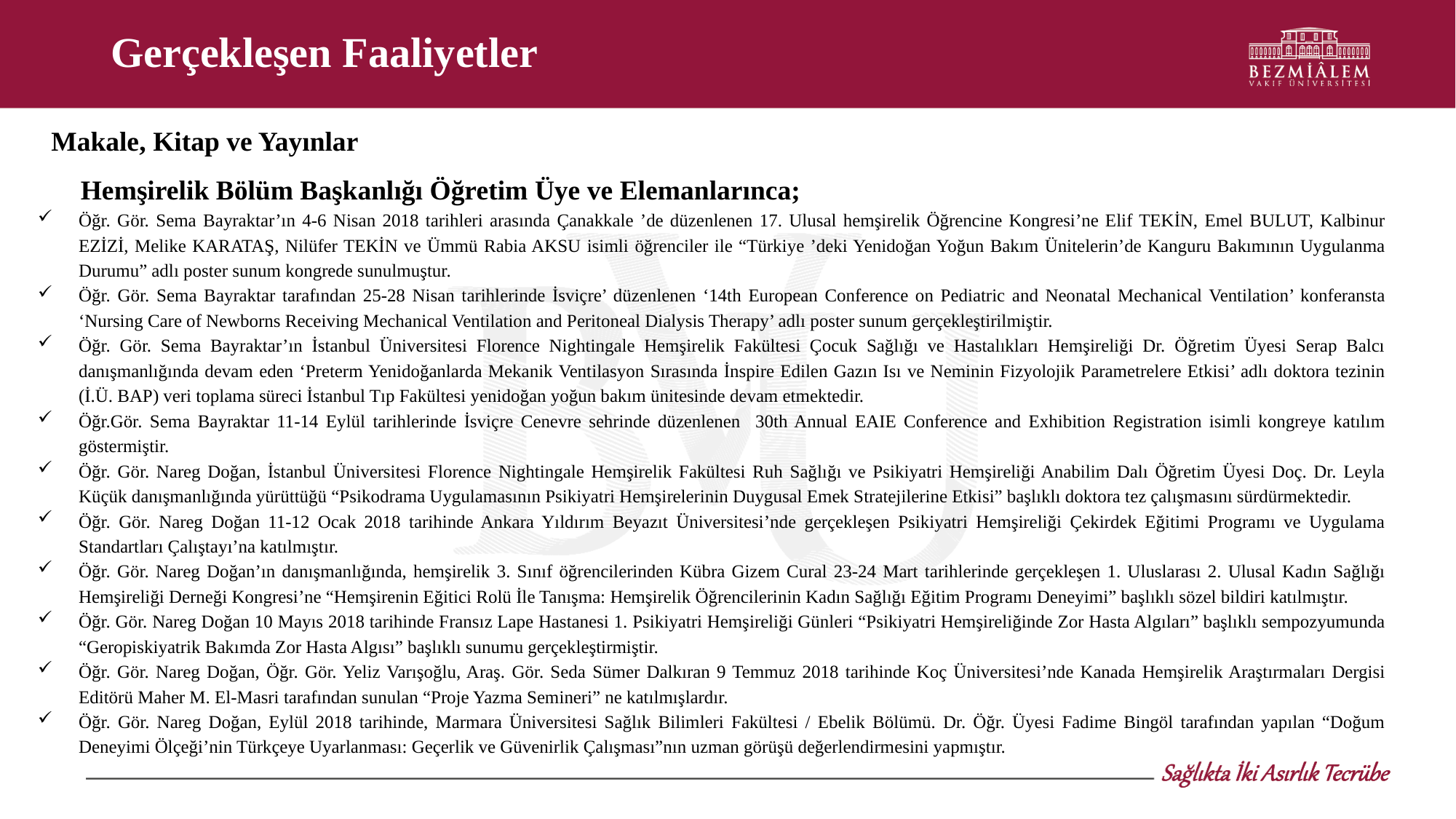

# Gerçekleşen Faaliyetler
Makale, Kitap ve Yayınlar

Hemşirelik Bölüm Başkanlığı Öğretim Üye ve Elemanlarınca;
Öğr. Gör. Sema Bayraktar’ın 4-6 Nisan 2018 tarihleri arasında Çanakkale ’de düzenlenen 17. Ulusal hemşirelik Öğrencine Kongresi’ne Elif TEKİN, Emel BULUT, Kalbinur EZİZİ, Melike KARATAŞ, Nilüfer TEKİN ve Ümmü Rabia AKSU isimli öğrenciler ile “Türkiye ’deki Yenidoğan Yoğun Bakım Ünitelerin’de Kanguru Bakımının Uygulanma Durumu” adlı poster sunum kongrede sunulmuştur.
Öğr. Gör. Sema Bayraktar tarafından 25-28 Nisan tarihlerinde İsviçre’ düzenlenen ‘14th European Conference on Pediatric and Neonatal Mechanical Ventilation’ konferansta ‘Nursing Care of Newborns Receiving Mechanical Ventilation and Peritoneal Dialysis Therapy’ adlı poster sunum gerçekleştirilmiştir.
Öğr. Gör. Sema Bayraktar’ın İstanbul Üniversitesi Florence Nightingale Hemşirelik Fakültesi Çocuk Sağlığı ve Hastalıkları Hemşireliği Dr. Öğretim Üyesi Serap Balcı danışmanlığında devam eden ‘Preterm Yenidoğanlarda Mekanik Ventilasyon Sırasında İnspire Edilen Gazın Isı ve Neminin Fizyolojik Parametrelere Etkisi’ adlı doktora tezinin (İ.Ü. BAP) veri toplama süreci İstanbul Tıp Fakültesi yenidoğan yoğun bakım ünitesinde devam etmektedir.
Öğr.Gör. Sema Bayraktar 11-14 Eylül tarihlerinde İsviçre Cenevre sehrinde düzenlenen  30th Annual EAIE Conference and Exhibition Registration isimli kongreye katılım göstermiştir.
Öğr. Gör. Nareg Doğan, İstanbul Üniversitesi Florence Nightingale Hemşirelik Fakültesi Ruh Sağlığı ve Psikiyatri Hemşireliği Anabilim Dalı Öğretim Üyesi Doç. Dr. Leyla Küçük danışmanlığında yürüttüğü “Psikodrama Uygulamasının Psikiyatri Hemşirelerinin Duygusal Emek Stratejilerine Etkisi” başlıklı doktora tez çalışmasını sürdürmektedir.
Öğr. Gör. Nareg Doğan 11-12 Ocak 2018 tarihinde Ankara Yıldırım Beyazıt Üniversitesi’nde gerçekleşen Psikiyatri Hemşireliği Çekirdek Eğitimi Programı ve Uygulama Standartları Çalıştayı’na katılmıştır.
Öğr. Gör. Nareg Doğan’ın danışmanlığında, hemşirelik 3. Sınıf öğrencilerinden Kübra Gizem Cural 23-24 Mart tarihlerinde gerçekleşen 1. Uluslarası 2. Ulusal Kadın Sağlığı Hemşireliği Derneği Kongresi’ne “Hemşirenin Eğitici Rolü İle Tanışma: Hemşirelik Öğrencilerinin Kadın Sağlığı Eğitim Programı Deneyimi” başlıklı sözel bildiri katılmıştır.
Öğr. Gör. Nareg Doğan 10 Mayıs 2018 tarihinde Fransız Lape Hastanesi 1. Psikiyatri Hemşireliği Günleri “Psikiyatri Hemşireliğinde Zor Hasta Algıları” başlıklı sempozyumunda “Geropiskiyatrik Bakımda Zor Hasta Algısı” başlıklı sunumu gerçekleştirmiştir.
Öğr. Gör. Nareg Doğan, Öğr. Gör. Yeliz Varışoğlu, Araş. Gör. Seda Sümer Dalkıran 9 Temmuz 2018 tarihinde Koç Üniversitesi’nde Kanada Hemşirelik Araştırmaları Dergisi Editörü Maher M. El-Masri tarafından sunulan “Proje Yazma Semineri” ne katılmışlardır.
Öğr. Gör. Nareg Doğan, Eylül 2018 tarihinde, Marmara Üniversitesi Sağlık Bilimleri Fakültesi / Ebelik Bölümü. Dr. Öğr. Üyesi Fadime Bingöl tarafından yapılan “Doğum Deneyimi Ölçeği’nin Türkçeye Uyarlanması: Geçerlik ve Güvenirlik Çalışması”nın uzman görüşü değerlendirmesini yapmıştır.